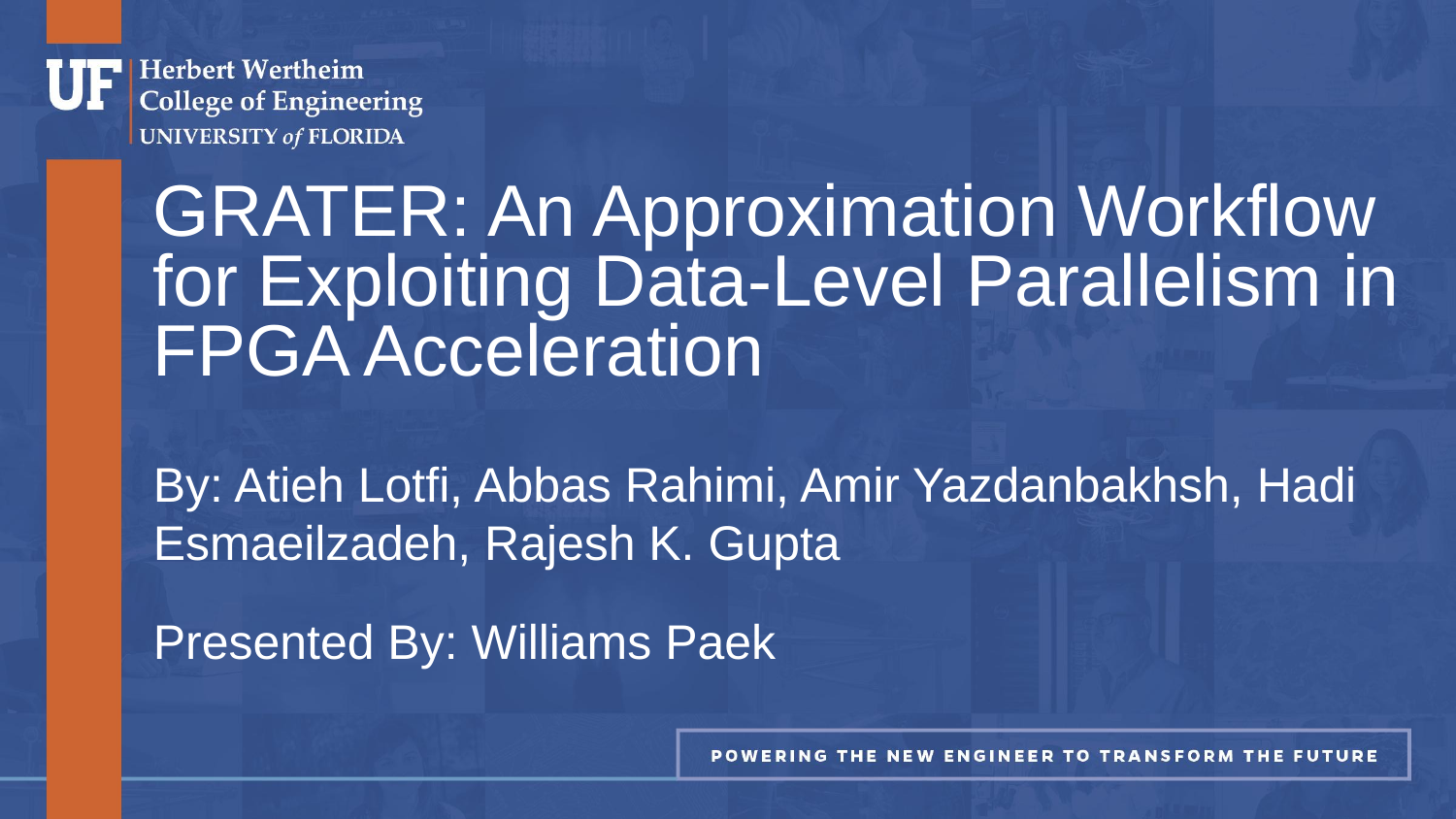

# GRATER: An Approximation Workflow for Exploiting Data-Level Parallelism in FPGA Acceleration
By: Atieh Lotfi, Abbas Rahimi, Amir Yazdanbakhsh, Hadi Esmaeilzadeh, Rajesh K. Gupta
Presented By: Williams Paek